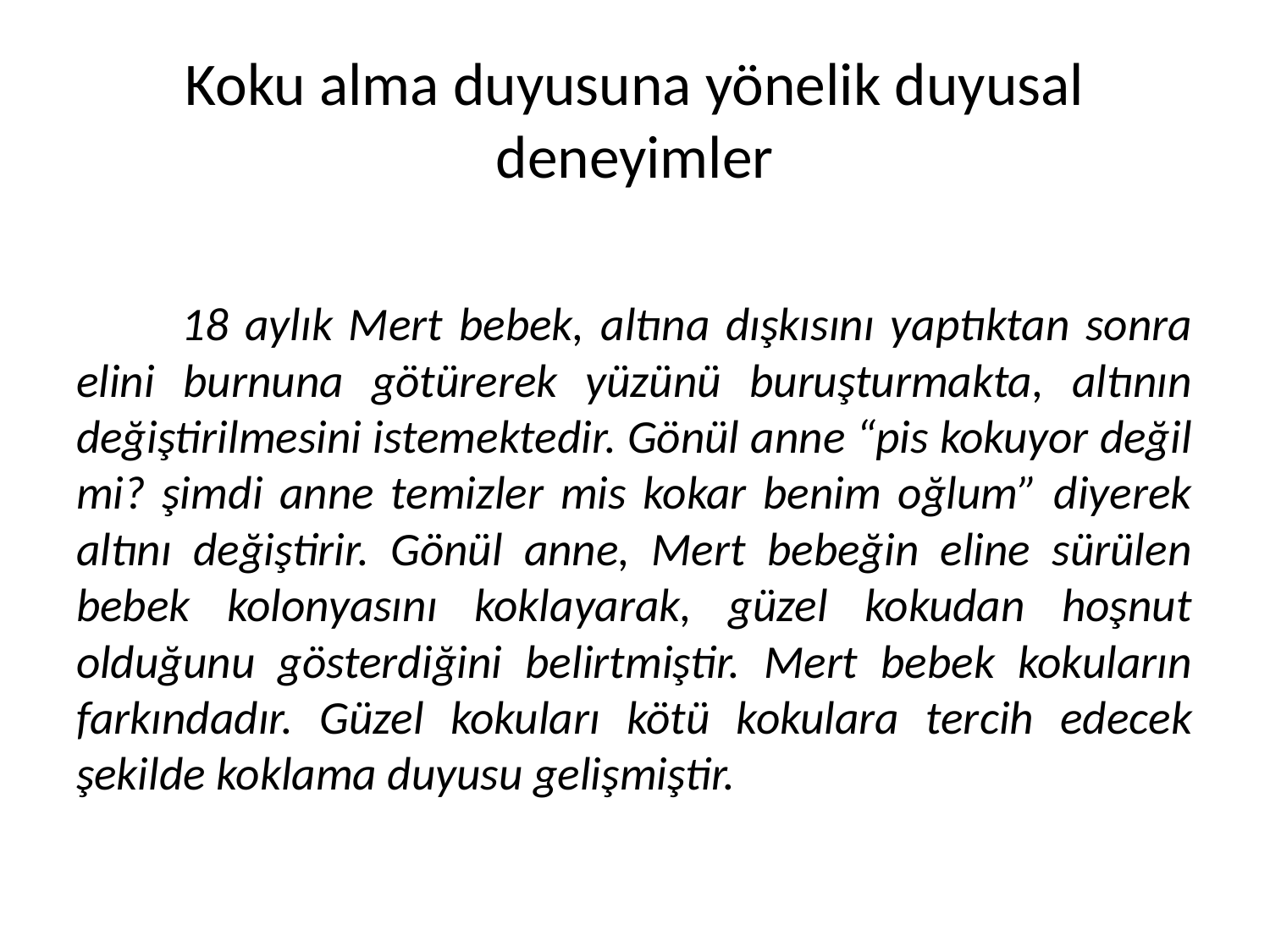

# Koku alma duyusuna yönelik duyusal deneyimler

	18 aylık Mert bebek, altına dışkısını yaptıktan sonra elini burnuna götürerek yüzünü buruşturmakta, altının değiştirilmesini istemektedir. Gönül anne “pis kokuyor değil mi? şimdi anne temizler mis kokar benim oğlum” diyerek altını değiştirir. Gönül anne, Mert bebeğin eline sürülen bebek kolonyasını koklayarak, güzel kokudan hoşnut olduğunu gösterdiğini belirtmiştir. Mert bebek kokuların farkındadır. Güzel kokuları kötü kokulara tercih edecek şekilde koklama duyusu gelişmiştir.